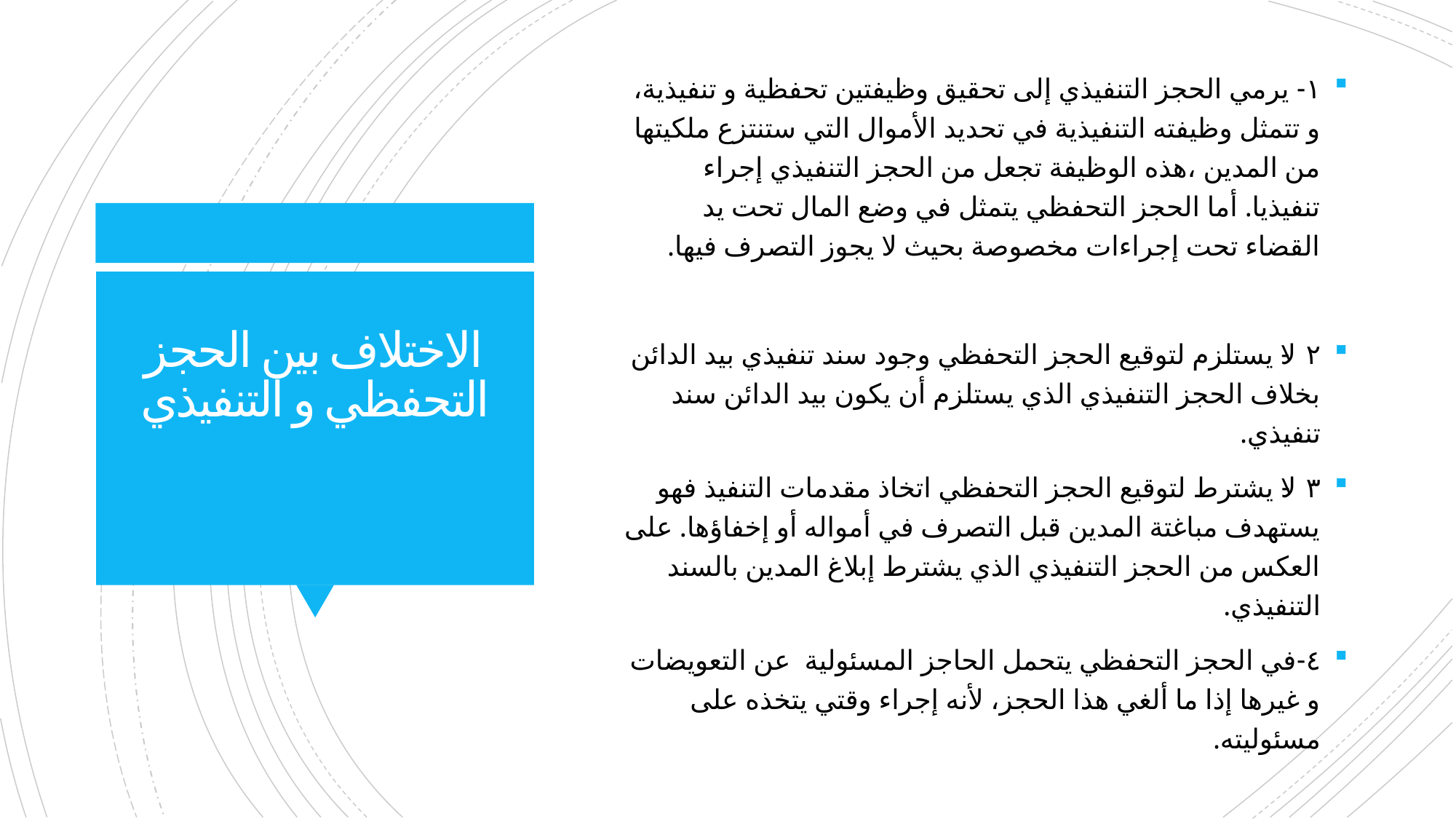

١- يرمي الحجز التنفيذي إلى تحقيق وظيفتين تحفظية و تنفيذية، و تتمثل وظيفته التنفيذية في تحديد الأموال التي ستنتزع ملكيتها من المدين ،هذه الوظيفة تجعل من الحجز التنفيذي إجراء تنفيذيا. أما الحجز التحفظي يتمثل في وضع المال تحت يد القضاء تحت إجراءات مخصوصة بحيث لا يجوز التصرف فيها.

٢-لا يستلزم لتوقيع الحجز التحفظي وجود سند تنفيذي بيد الدائن بخلاف الحجز التنفيذي الذي يستلزم أن يكون بيد الدائن سند تنفيذي.
٣-لا يشترط لتوقيع الحجز التحفظي اتخاذ مقدمات التنفيذ فهو يستهدف مباغتة المدين قبل التصرف في أمواله أو إخفاؤها. على العكس من الحجز التنفيذي الذي يشترط إبلاغ المدين بالسند التنفيذي.
٤-في الحجز التحفظي يتحمل الحاجز المسئولية  عن التعويضات و غيرها إذا ما ألغي هذا الحجز، لأنه إجراء وقتي يتخذه على مسئوليته.
# الاختلاف بين الحجز التحفظي و التنفيذي